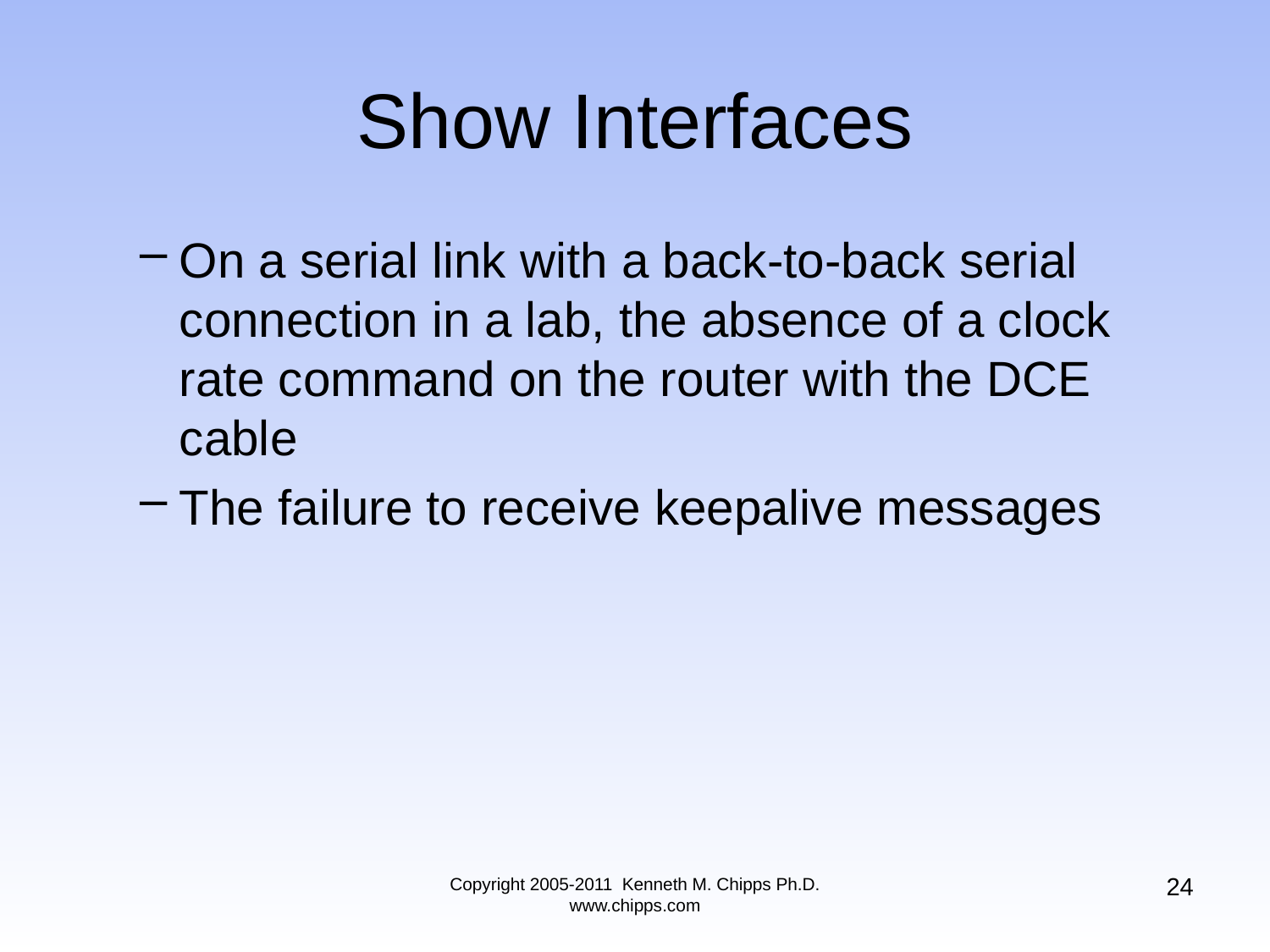

# Show Interfaces
On a serial link with a back-to-back serial connection in a lab, the absence of a clock rate command on the router with the DCE cable
The failure to receive keepalive messages
24
Copyright 2005-2011  Kenneth M. Chipps Ph.D. www.chipps.com